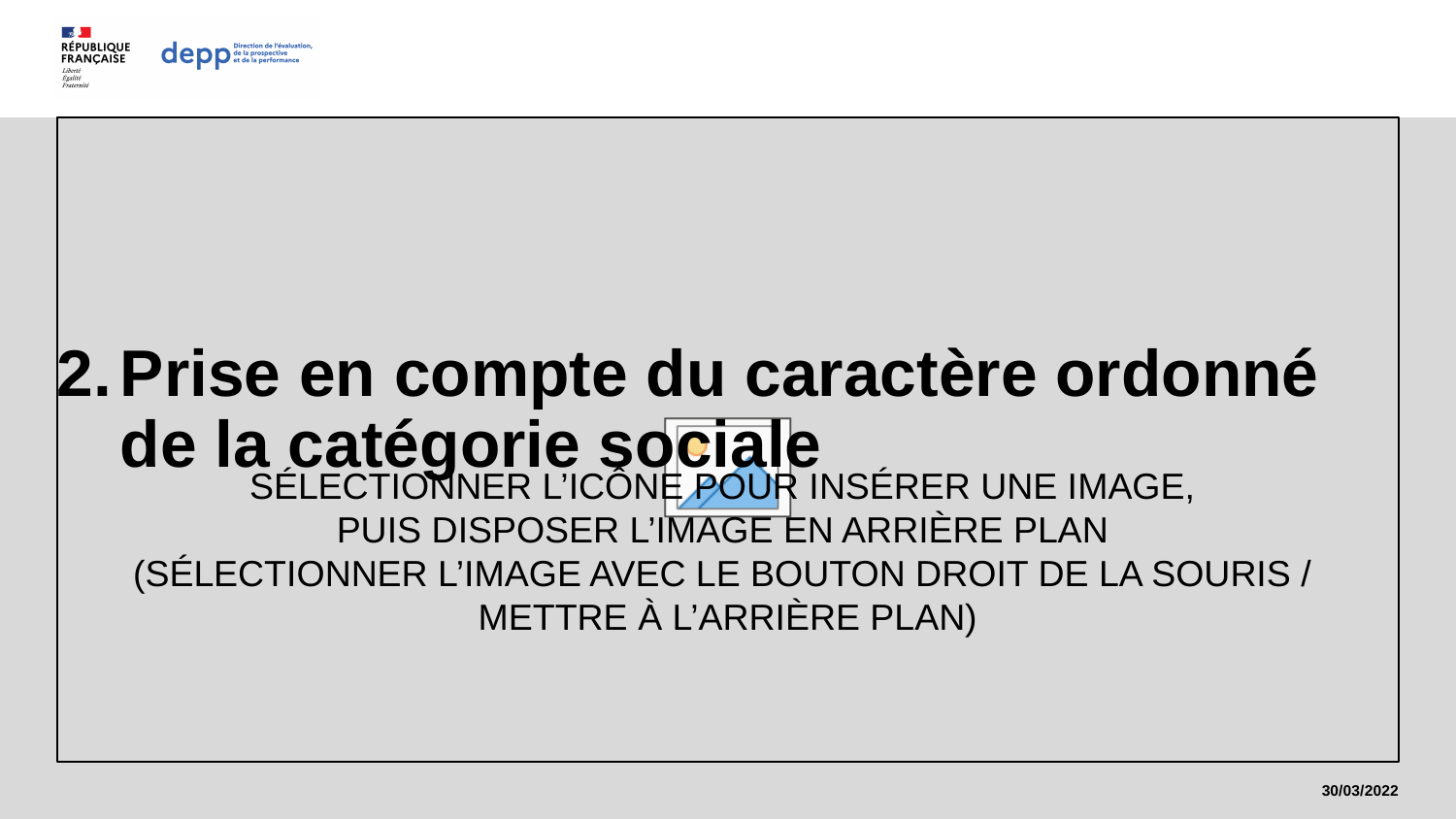

# Prise en compte du caractère ordonné de la catégorie sociale
Journées de la méthodologie statistiques 2022
13
30/03/2022